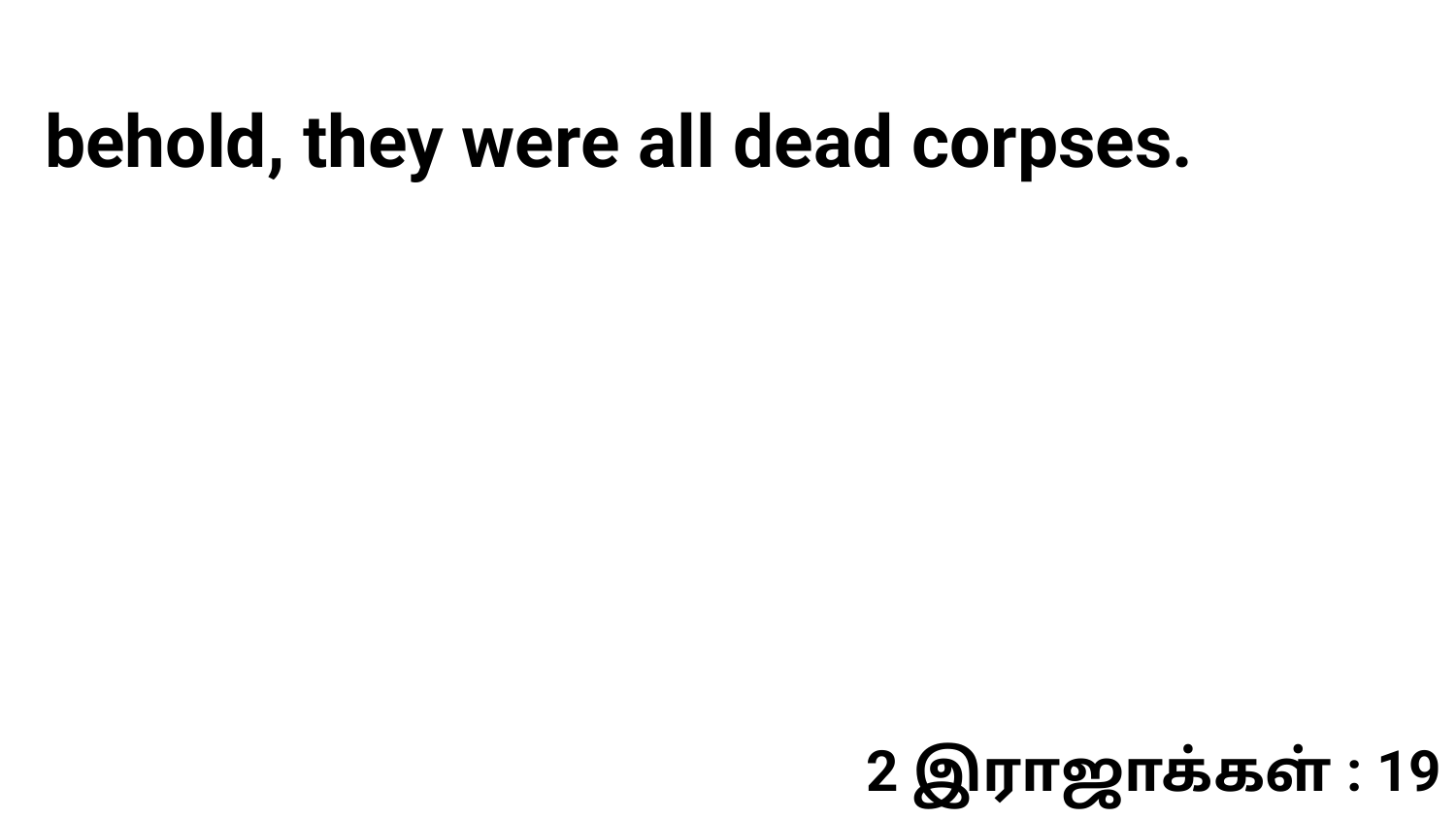

behold, they were all dead corpses.
2 இராஜாக்கள் : 19